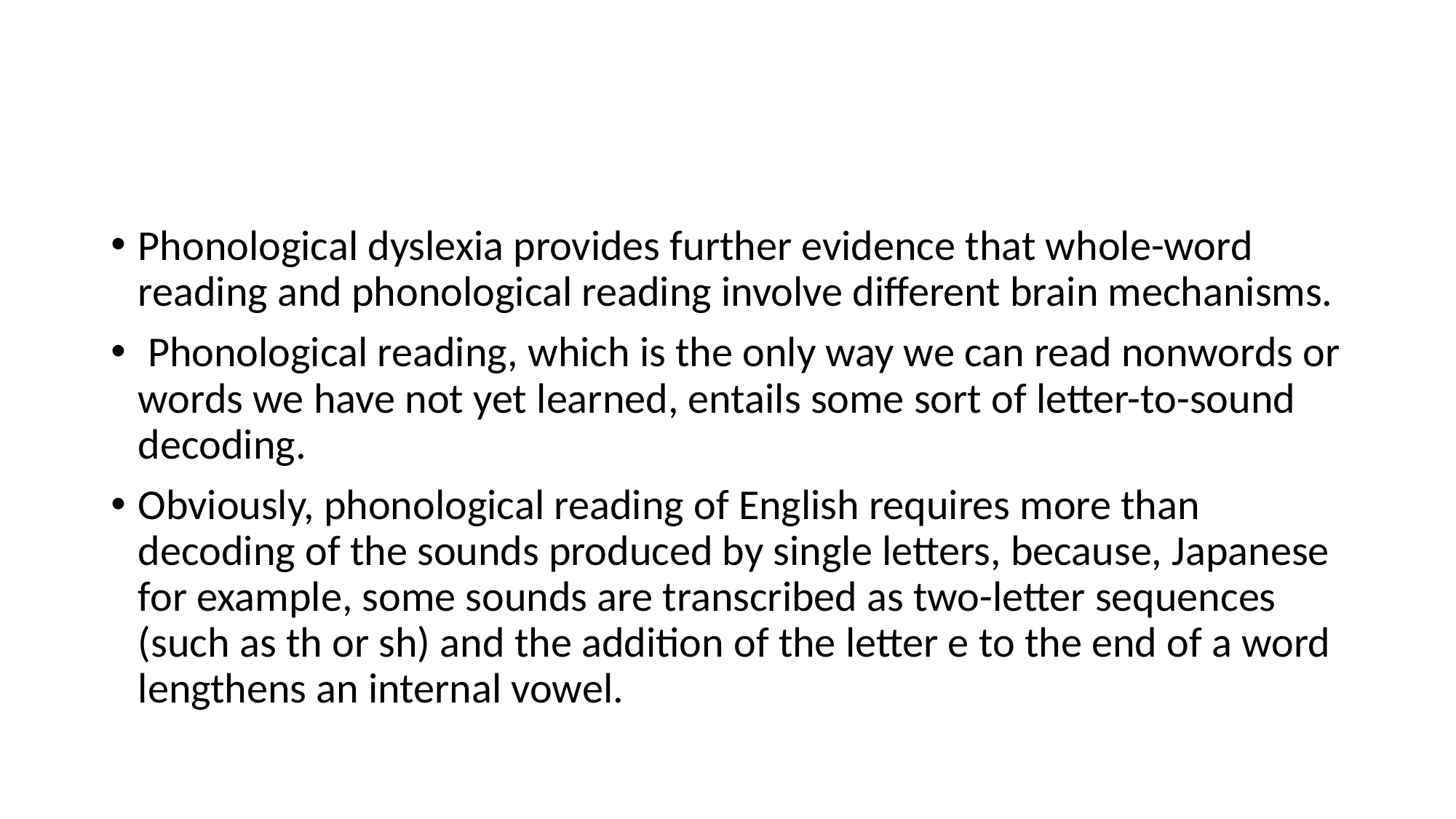

#
Phonological dyslexia provides further evidence that whole-word reading and phonological reading involve different brain mechanisms.
 Phonological reading, which is the only way we can read nonwords or words we have not yet learned, entails some sort of letter-to-sound decoding.
Obviously, phonological reading of English requires more than decoding of the sounds produced by single letters, because, Japanese for example, some sounds are transcribed as two-letter sequences (such as th or sh) and the addition of the letter e to the end of a word lengthens an internal vowel.